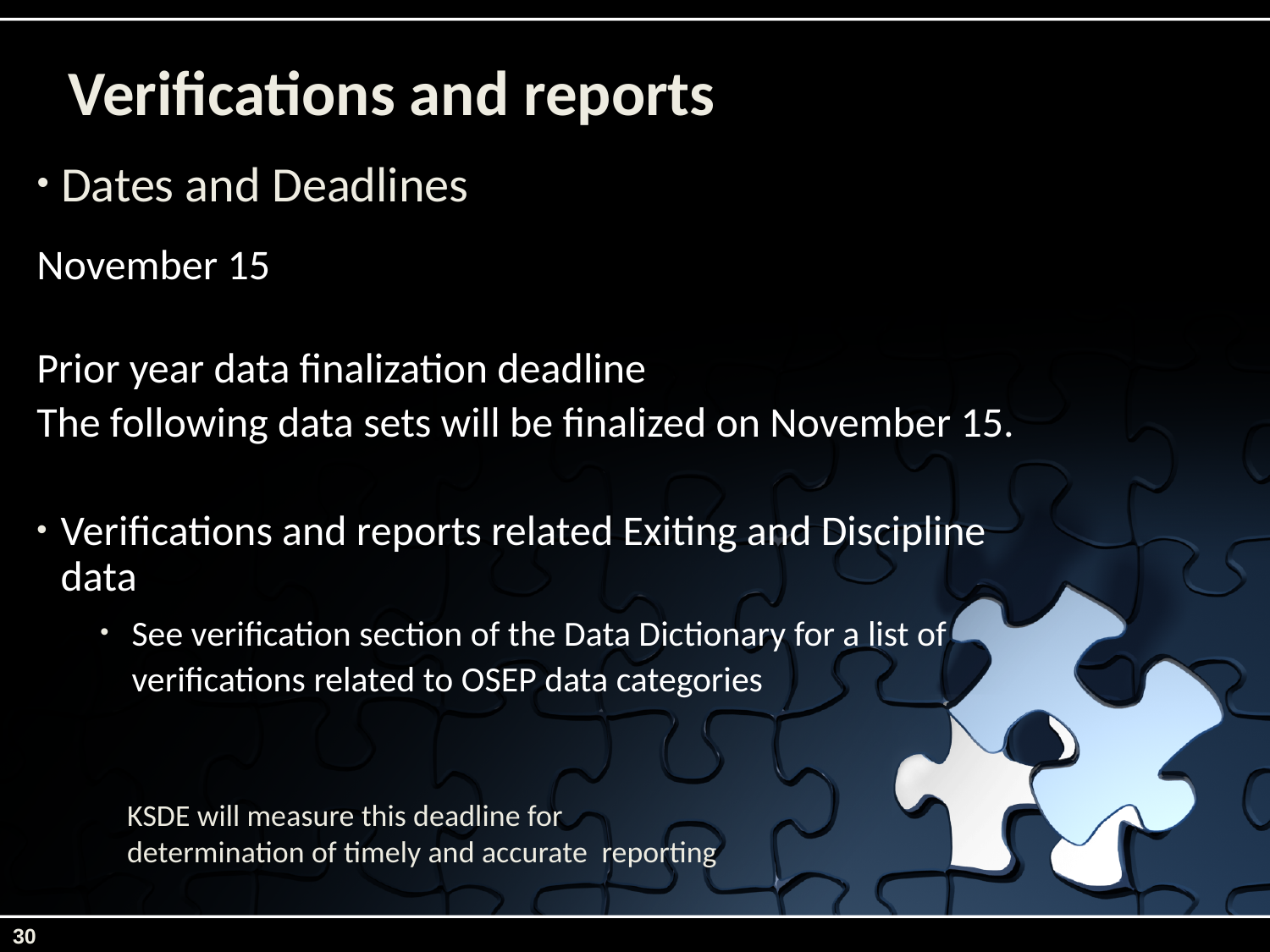

# Verifications and reports
Dates and Deadlines

November 15

Prior year data finalization deadline
The following data sets will be finalized on November 15.

Verifications and reports related Exiting and Discipline data
See verification section of the Data Dictionary for a list of verifications related to OSEP data categories

KSDE will measure this deadline for determination of timely and accurate  reporting

30